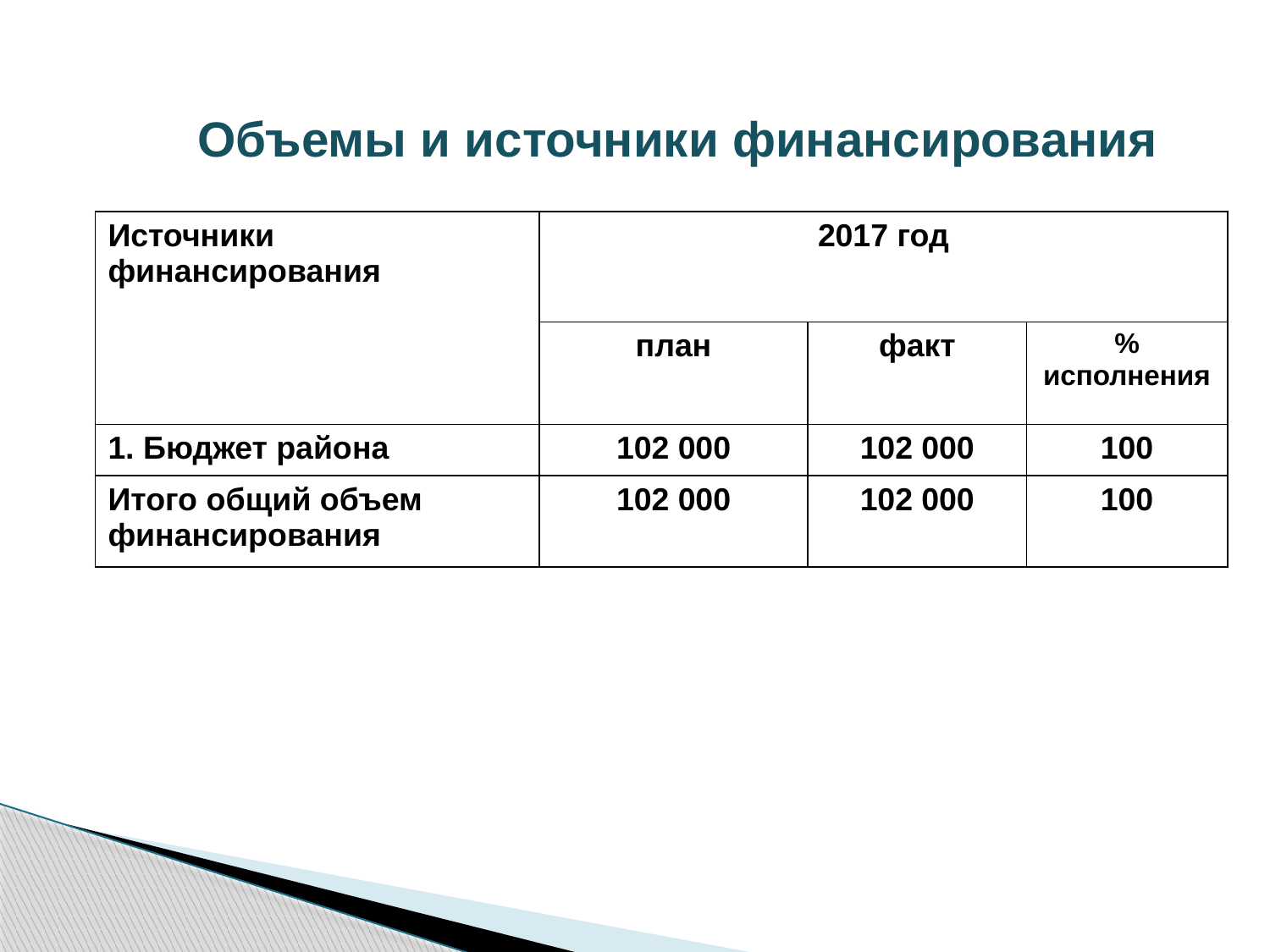

# Объемы и источники финансирования
| Источники финансирования | 2017 год |  |  |
| --- | --- | --- | --- |
|  | план | факт | % исполнения |
| 1. Бюджет района | 102 000 | 102 000 | 100 |
| Итого общий объем финансирования | 102 000 | 102 000 | 100 |